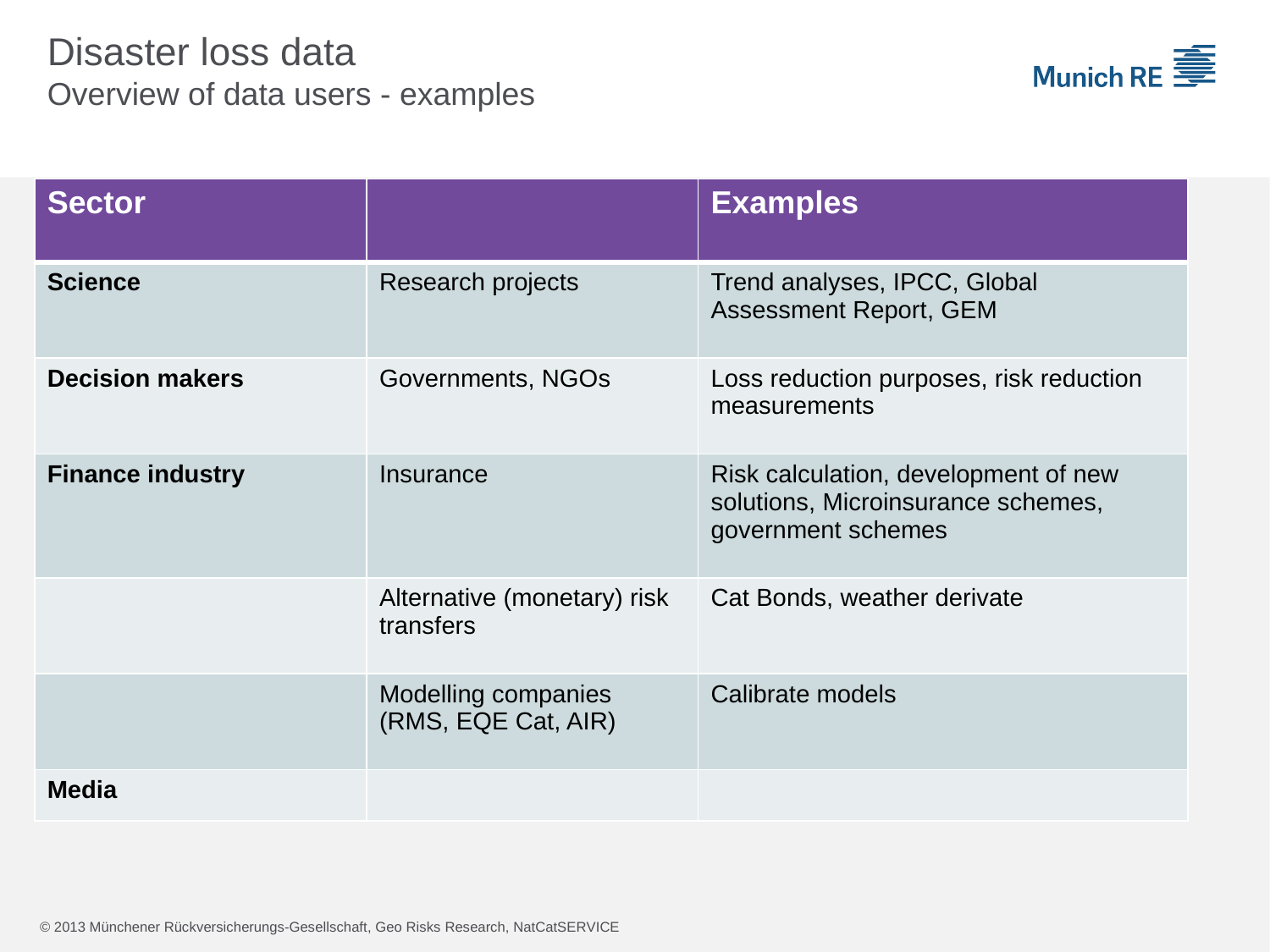

Disaster loss data
Overview of data users - examples
| Sector |  | Examples |
| --- | --- | --- |
| Science | Research projects | Trend analyses, IPCC, Global Assessment Report, GEM |
| Decision makers | Governments, NGOs | Loss reduction purposes, risk reduction measurements |
| Finance industry | Insurance | Risk calculation, development of new solutions, Microinsurance schemes, government schemes |
|  | Alternative (monetary) risk transfers | Cat Bonds, weather derivate |
|  | Modelling companies (RMS, EQE Cat, AIR) | Calibrate models |
| Media |  |  |
© 2013 Münchener Rückversicherungs-Gesellschaft, Geo Risks Research, NatCatSERVICE